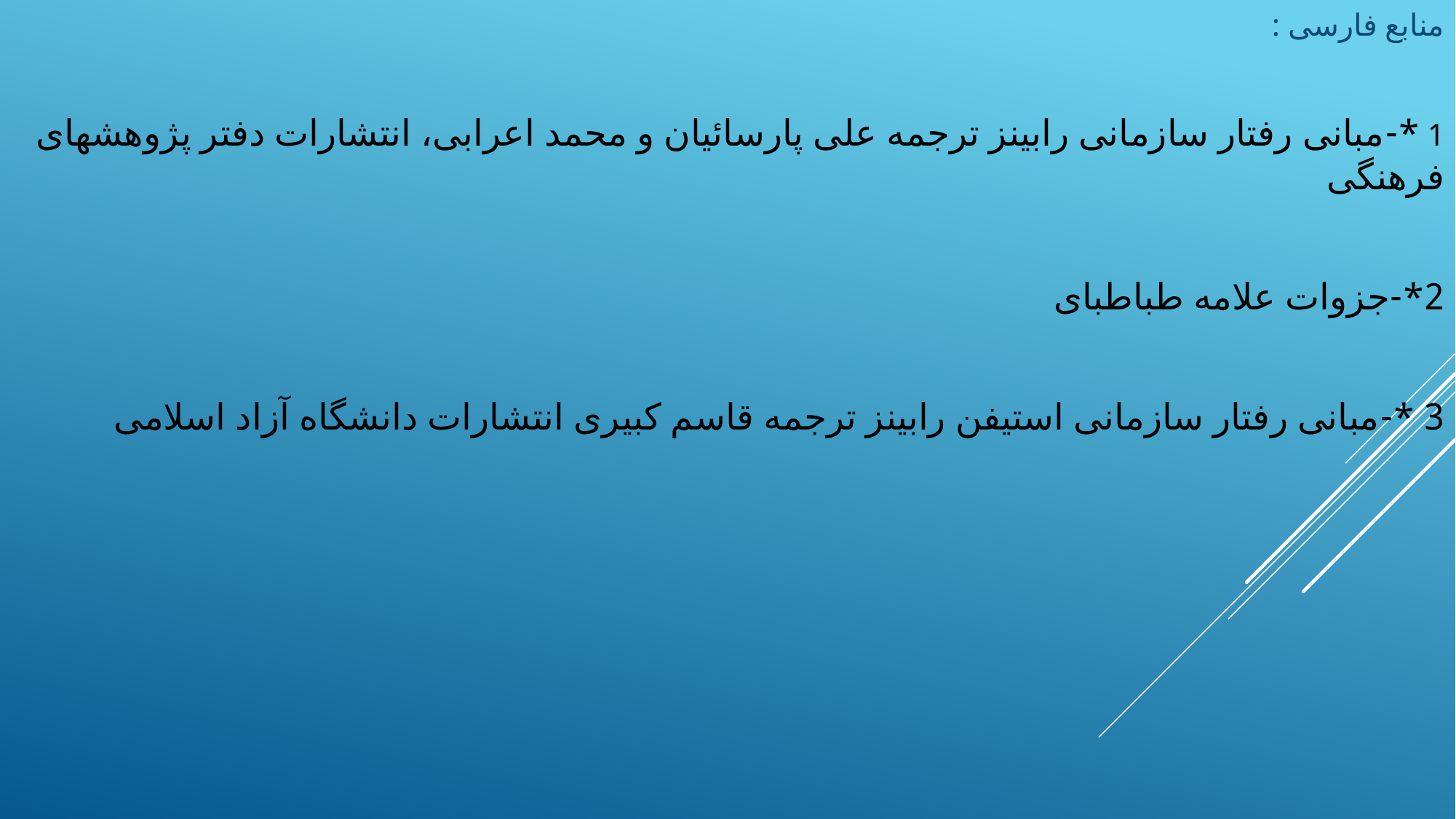

منابع فارسی :

1 *-مبانی رفتار سازمانی رابینز ترجمه علی پارسائیان و محمد اعرابی، انتشارات دفتر پژوهشهای فرهنگی

2*-جزوات علامه طباطبای

3 *-مبانی رفتار سازمانی استیفن رابینز ترجمه قاسم کبیری انتشارات دانشگاه آزاد اسلامی